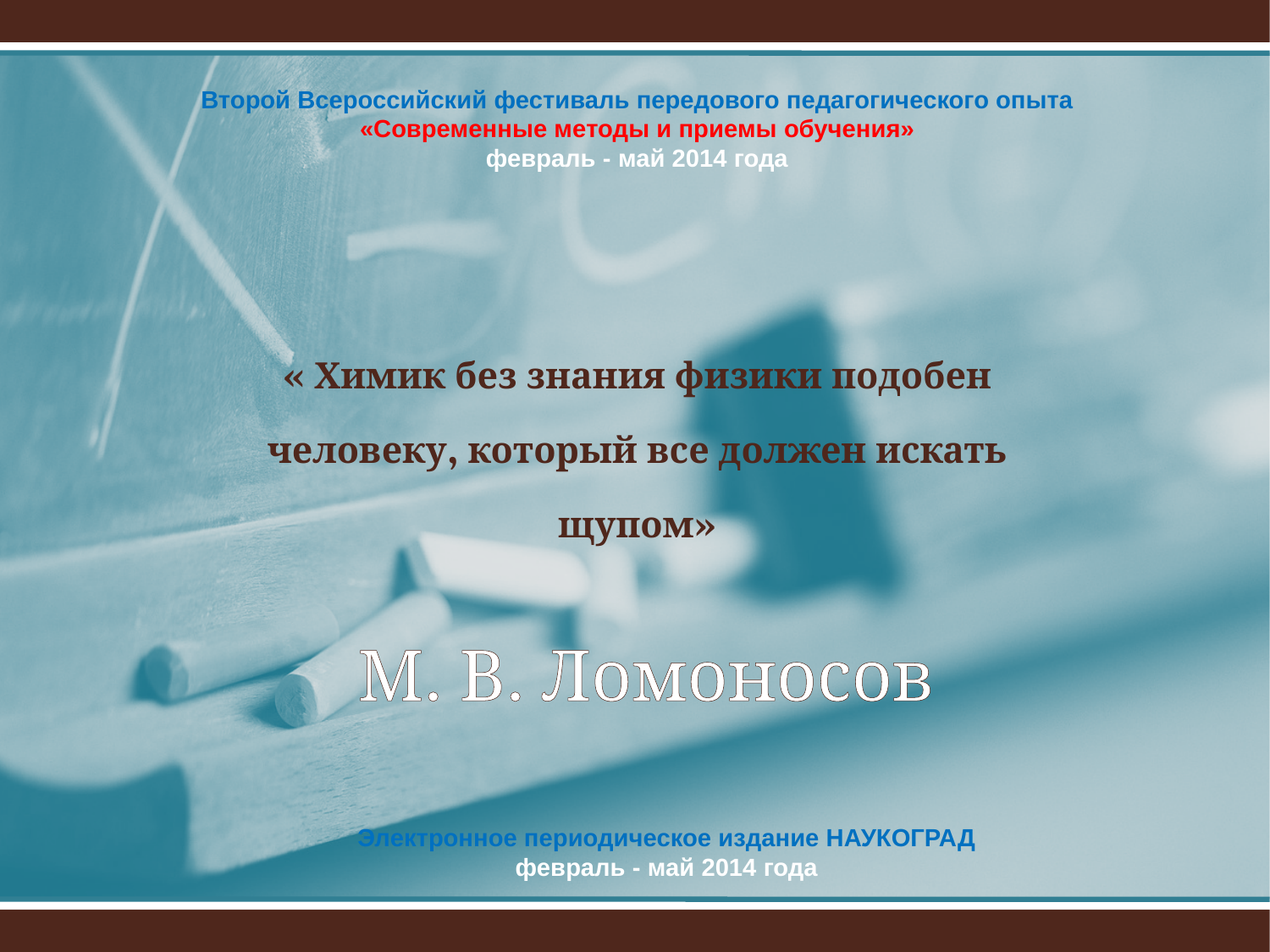

Второй Всероссийский фестиваль передового педагогического опыта
«Современные методы и приемы обучения»
февраль - май 2014 года
« Химик без знания физики подобен человеку, который все должен искать щупом»

# М. В. Ломоносов
Электронное периодическое издание НАУКОГРАД
февраль - май 2014 года